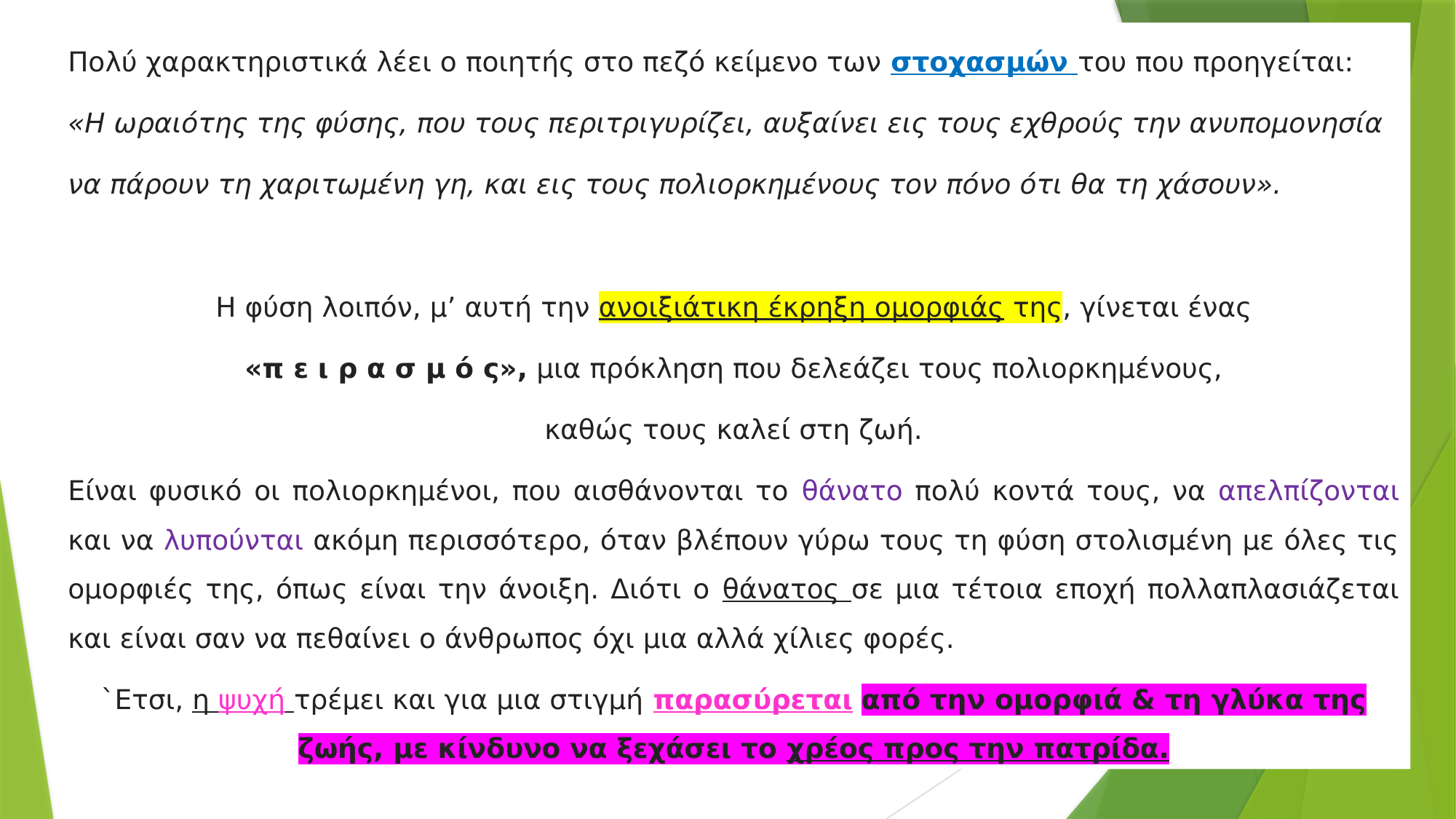

Πολύ χαρακτηριστικά λέει ο ποιητής στο πεζό κείμενο των στοχασμών του που προηγείται:
«Η ωραιότης της φύσης, που τους περιτριγυρίζει, αυξαίνει εις τους εχθρούς την ανυπομονησία
να πάρουν τη χαριτωμένη γη, και εις τους πολιορκημένους τον πόνο ότι θα τη χάσουν».

 Η φύση λοιπόν, μ’ αυτή την ανοιξιάτικη έκρηξη ομορφιάς της, γίνεται ένας
«π ε ι ρ α σ μ ό ς», μια πρόκληση που δελεάζει τους πολιορκημένους,
 καθώς τους καλεί στη ζωή.
Είναι φυσικό οι πολιορκημένοι, που αισθάνονται το θάνατο πολύ κοντά τους, να απελπίζονται και να λυπούνται ακόμη περισσότερο, όταν βλέπουν γύρω τους τη φύση στολισμένη με όλες τις ομορφιές της, όπως είναι την άνοιξη. Διότι ο θάνατος σε μια τέτοια εποχή πολλαπλασιάζεται και είναι σαν να πεθαίνει ο άνθρωπος όχι μια αλλά χίλιες φορές.
`Ετσι, η ψυχή τρέμει και για μια στιγμή παρασύρεται από την ομορφιά & τη γλύκα της ζωής, με κίνδυνο να ξεχάσει το χρέος προς την πατρίδα.